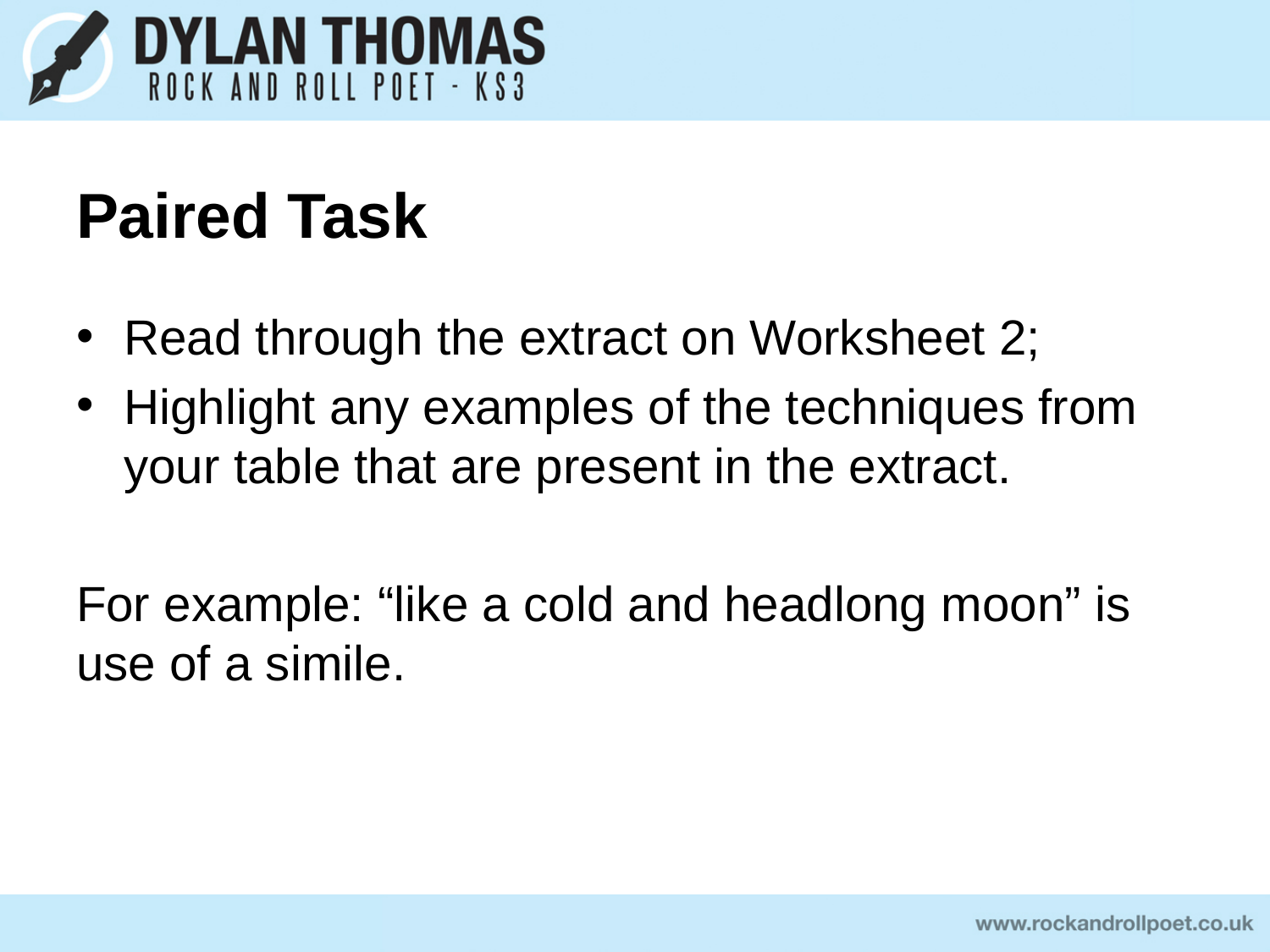

# Paired Task
Read through the extract on Worksheet 2;
Highlight any examples of the techniques from your table that are present in the extract.

For example: “like a cold and headlong moon” is use of a simile.